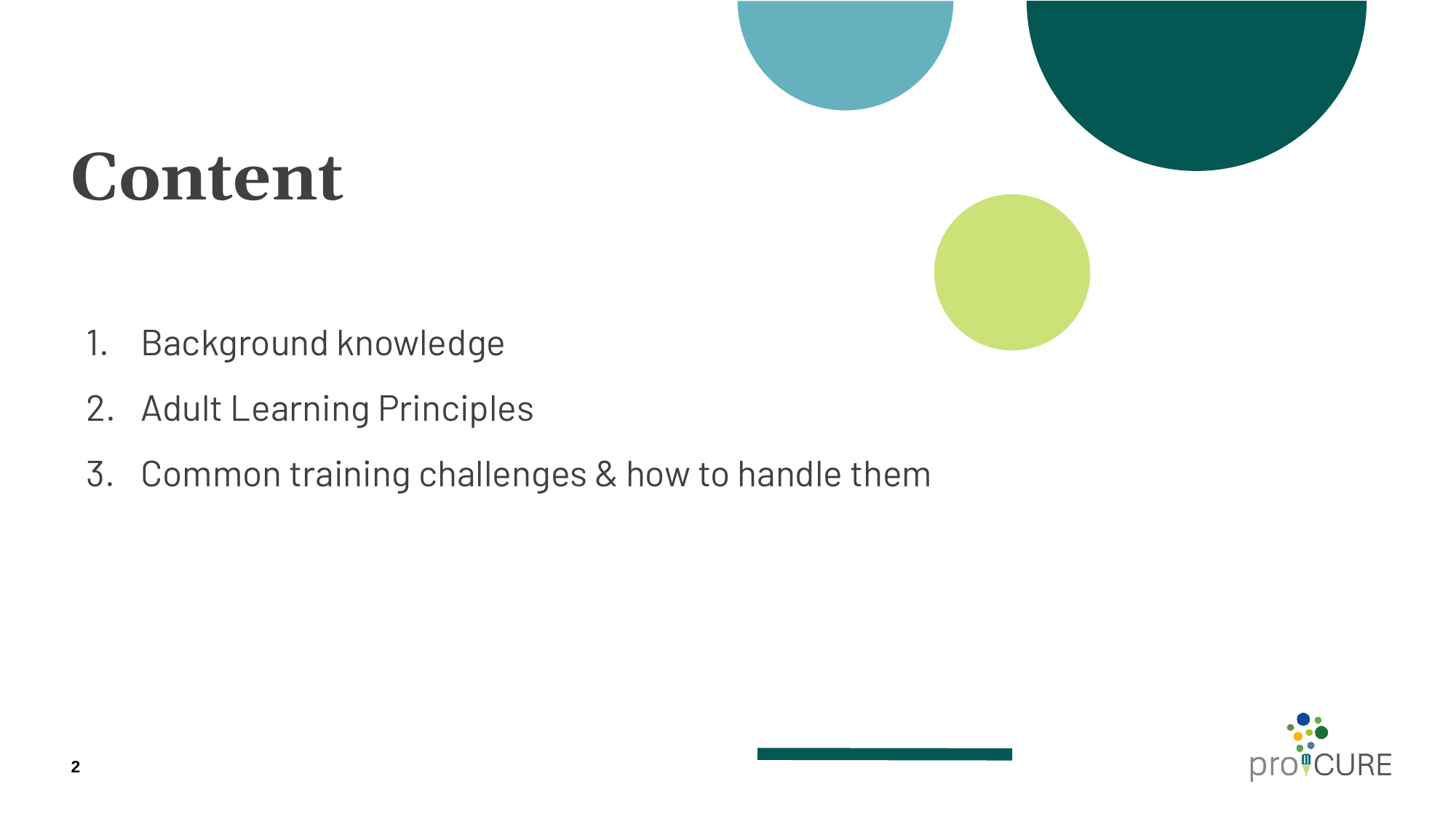

# Content
Background knowledge
Adult Learning Principles
Common training challenges & how to handle them
2